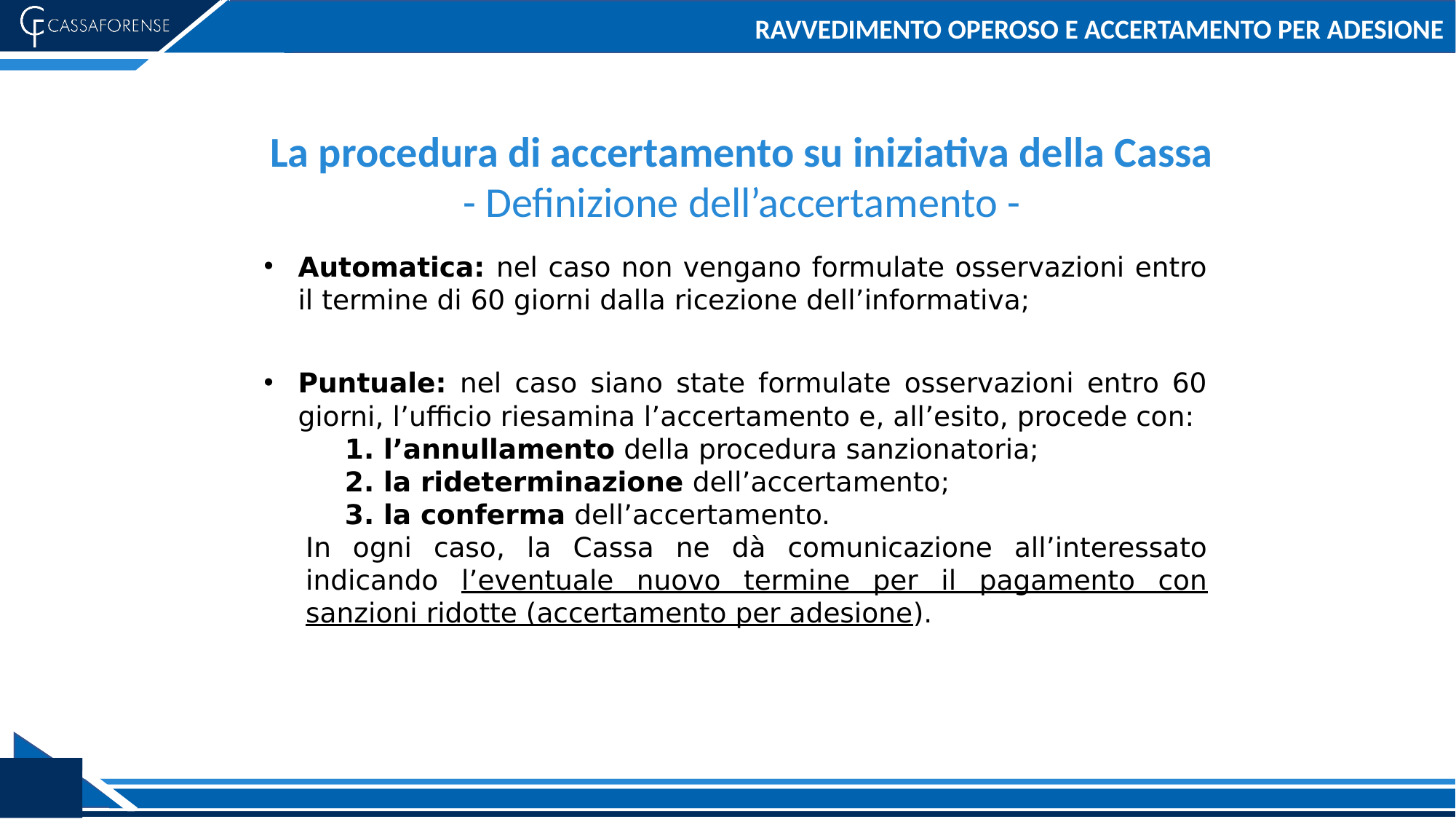

# RAVVEDIMENTO OPEROSO E ACCERTAMENTO PER ADESIONE
La procedura di accertamento su iniziativa della Cassa
- Definizione dell’accertamento -
Automatica: nel caso non vengano formulate osservazioni entro il termine di 60 giorni dalla ricezione dell’informativa;

Puntuale: nel caso siano state formulate osservazioni entro 60 giorni, l’ufficio riesamina l’accertamento e, all’esito, procede con:
 l’annullamento della procedura sanzionatoria;
 la rideterminazione dell’accertamento;
 la conferma dell’accertamento.
In ogni caso, la Cassa ne dà comunicazione all’interessato indicando l’eventuale nuovo termine per il pagamento con sanzioni ridotte (accertamento per adesione).